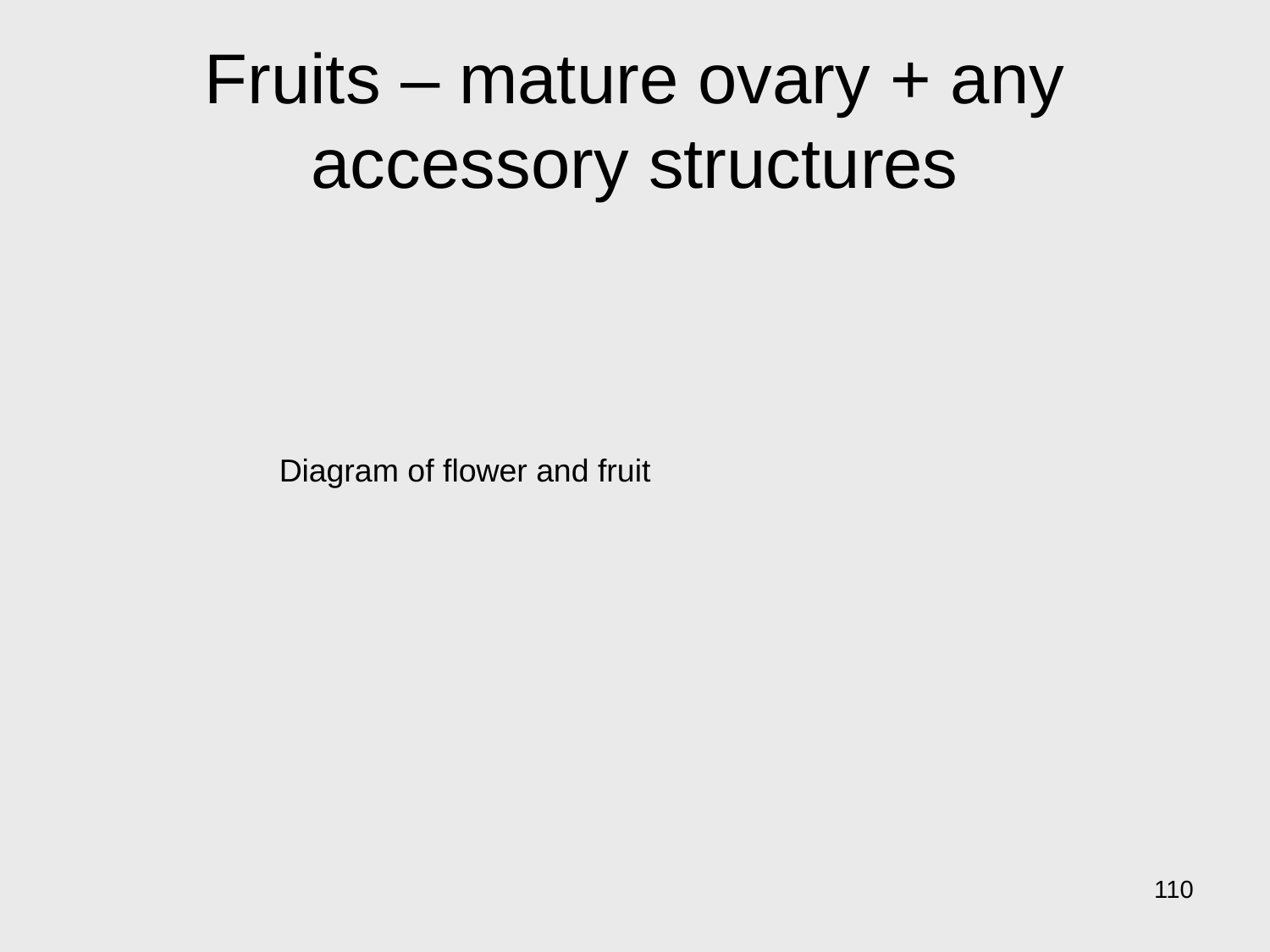

# Fruits – mature ovary + any accessory structures
Diagram of flower and fruit
110